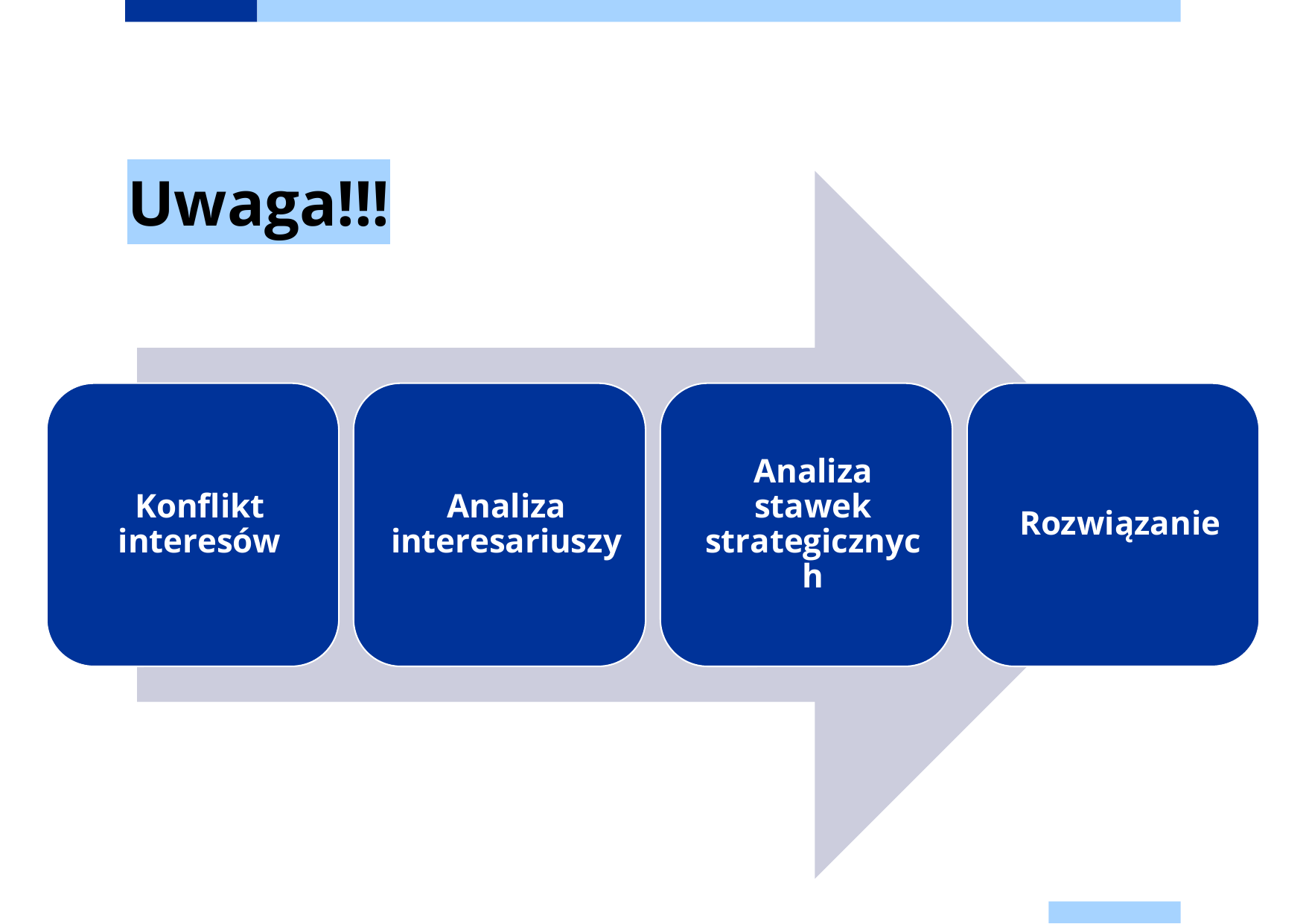

Uwaga!!!
Konflikt interesów
Analiza interesariuszy
Analiza stawek strategicznych
Rozwiązanie